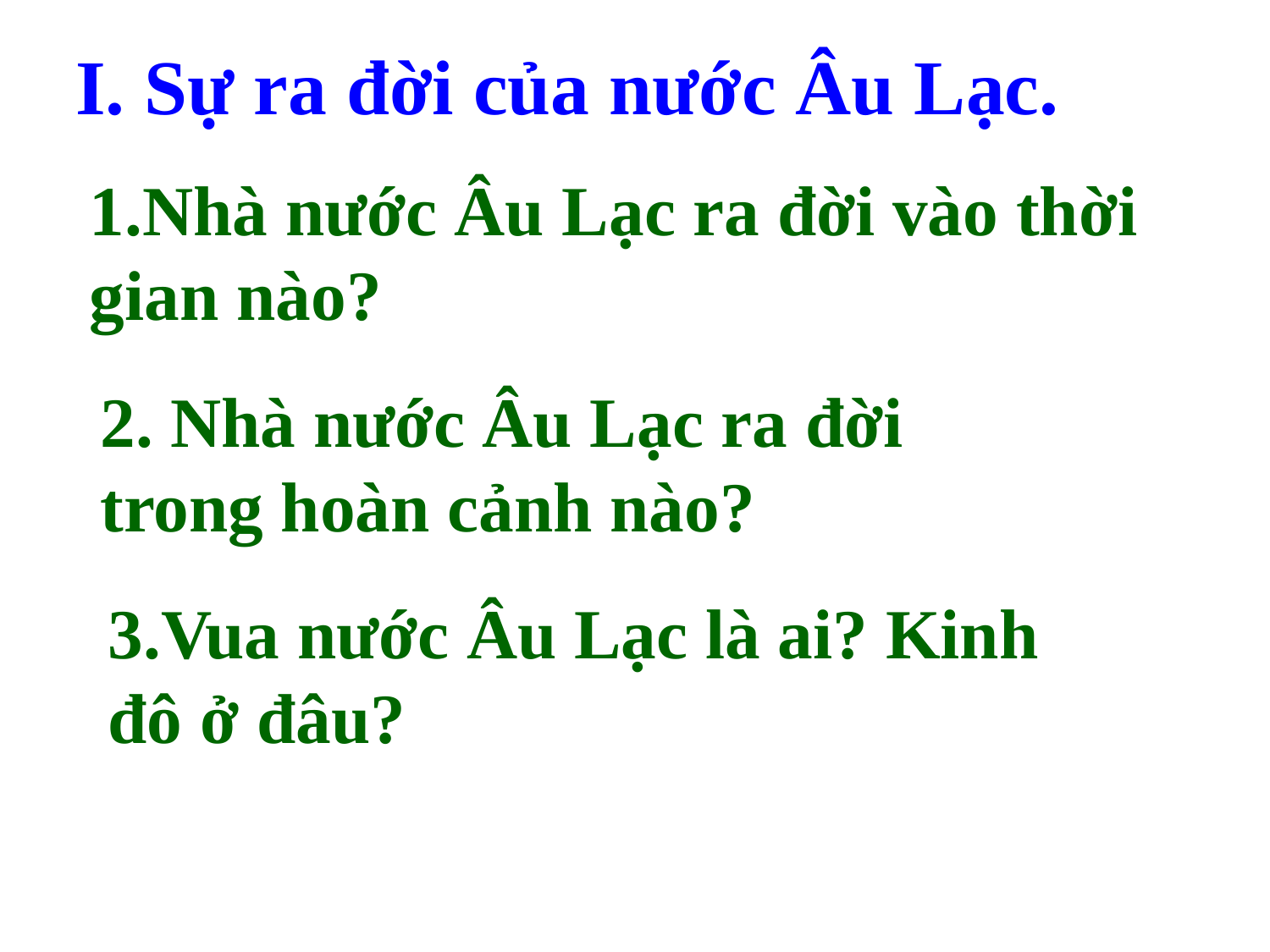

I. Sự ra đời của nước Âu Lạc.
1.Nhà nước Âu Lạc ra đời vào thời gian nào?
2. Nhà nước Âu Lạc ra đời trong hoàn cảnh nào?
3.Vua nước Âu Lạc là ai? Kinh đô ở đâu?